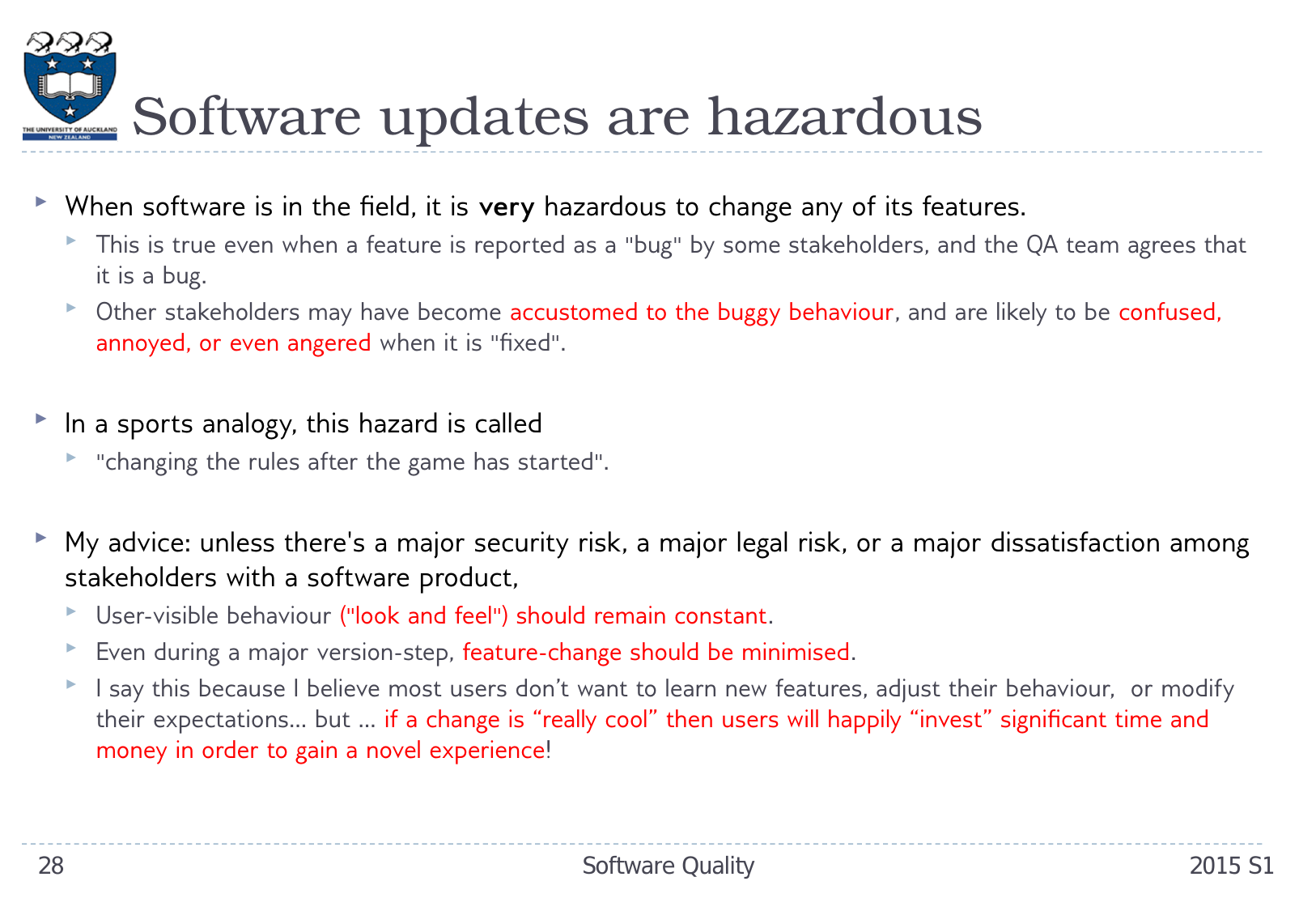

# Software updates are hazardous
When software is in the field, it is very hazardous to change any of its features.
This is true even when a feature is reported as a "bug" by some stakeholders, and the QA team agrees that it is a bug.
Other stakeholders may have become accustomed to the buggy behaviour, and are likely to be confused, annoyed, or even angered when it is "fixed".

In a sports analogy, this hazard is called
"changing the rules after the game has started".

My advice: unless there's a major security risk, a major legal risk, or a major dissatisfaction among stakeholders with a software product,
User-visible behaviour ("look and feel") should remain constant.
Even during a major version-step, feature-change should be minimised.
I say this because I believe most users don’t want to learn new features, adjust their behaviour,  or modify their expectations… but … if a change is “really cool” then users will happily “invest” significant time and money in order to gain a novel experience!

28
Software Quality
2015 S1